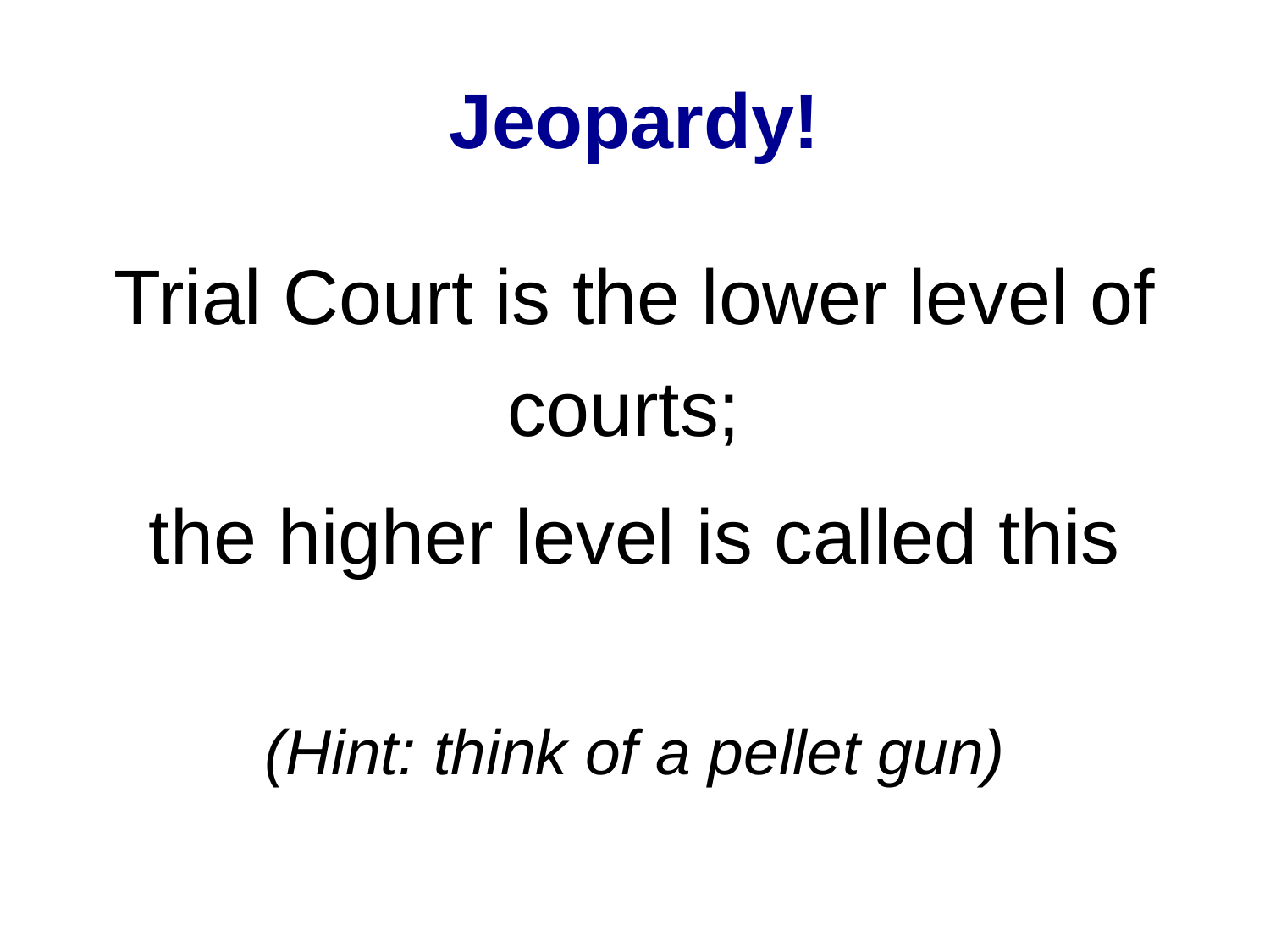

# Jeopardy!
Trial Court is the lower level of courts;
the higher level is called this

(Hint: think of a pellet gun)